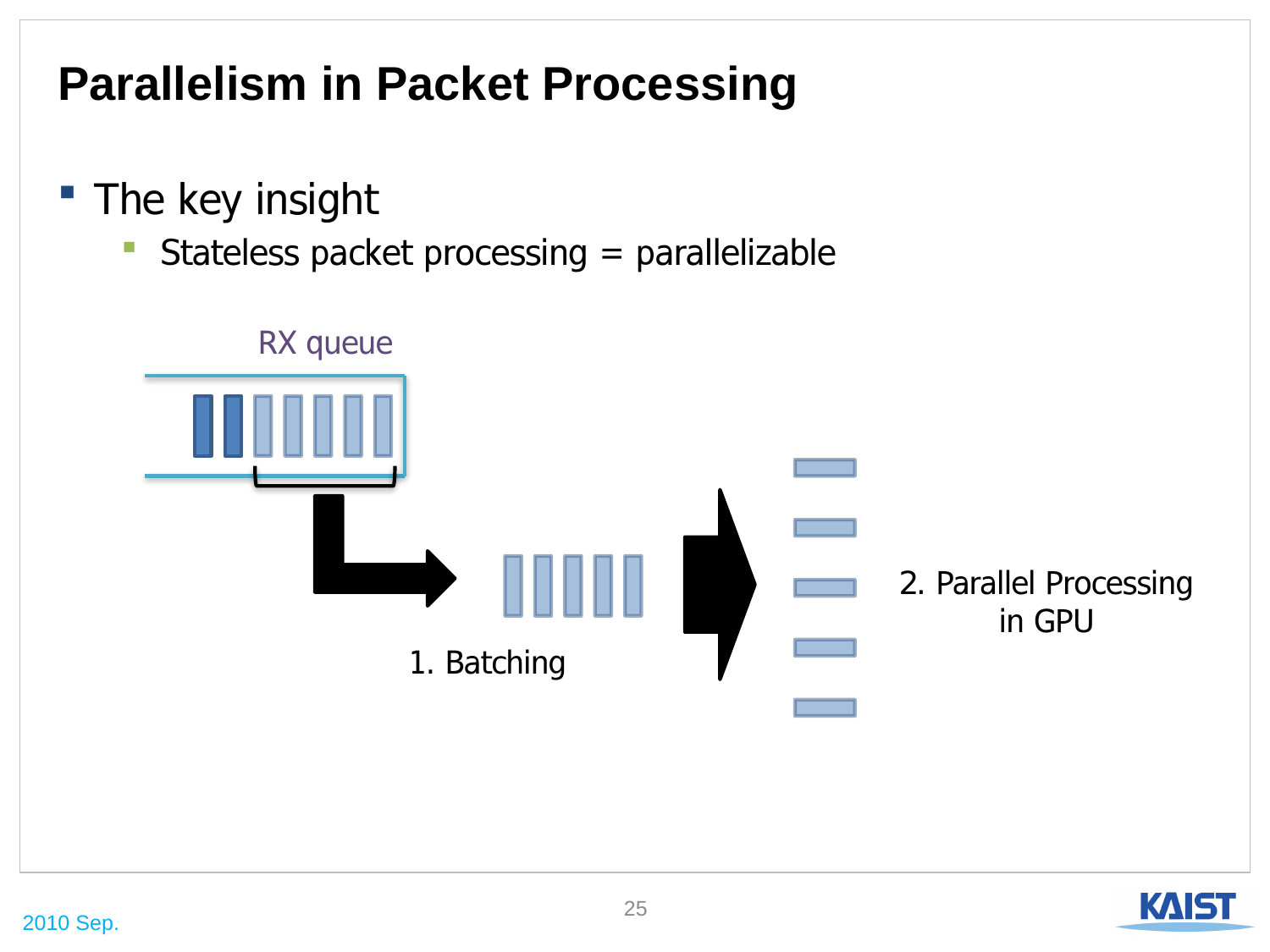

# Parallelism in Packet Processing
The key insight
Stateless packet processing = parallelizable
RX queue

2. Parallel Processing
in GPU

1. Batching

25